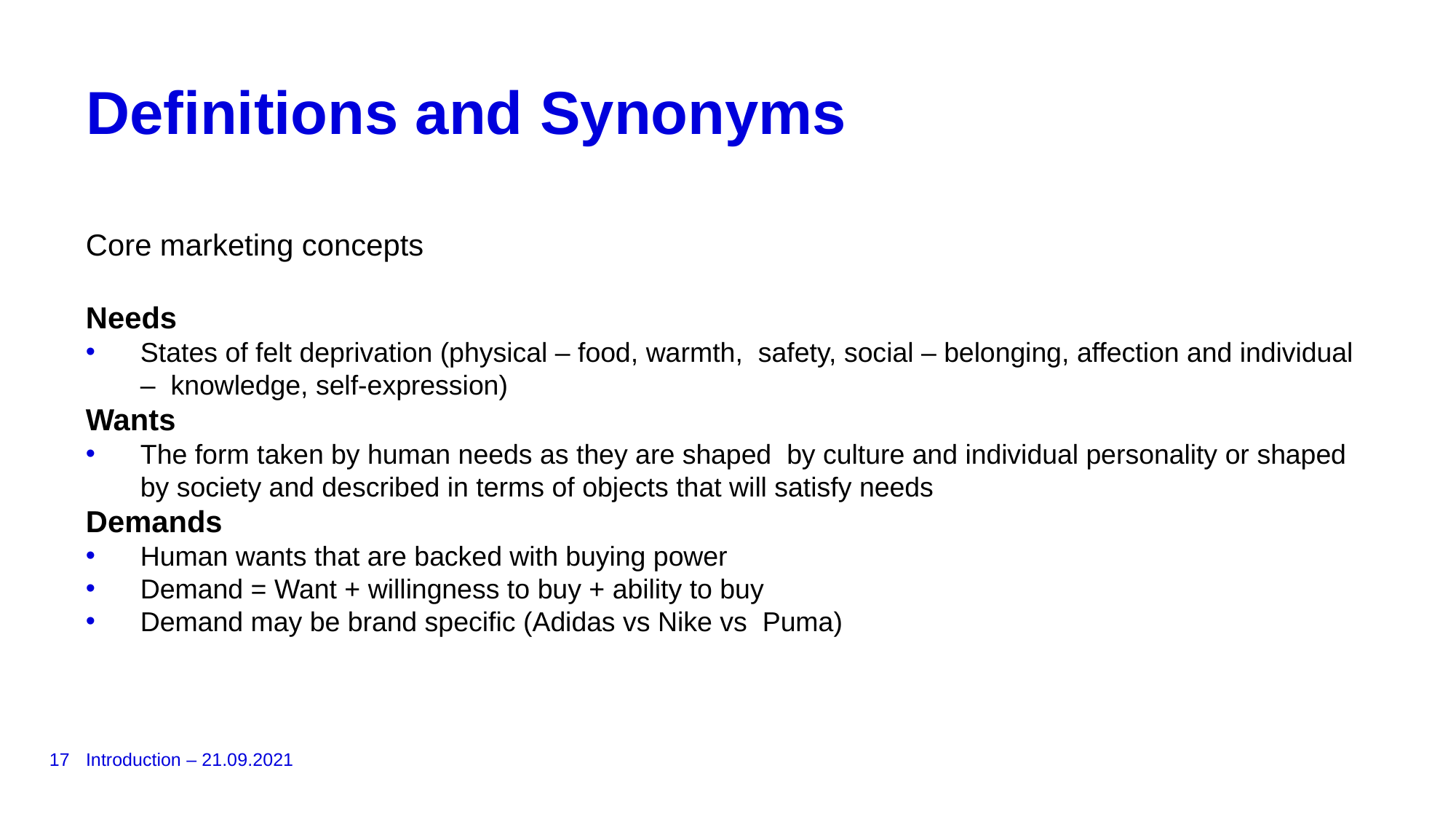

# Definitions and Synonyms
Core marketing concepts
Needs
States of felt deprivation (physical – food, warmth,  safety, social – belonging, affection and individual –  knowledge, self-expression)
Wants
The form taken by human needs as they are shaped  by culture and individual personality or shaped by society and described in terms of objects that will satisfy needs
Demands
Human wants that are backed with buying power
Demand = Want + willingness to buy + ability to buy
Demand may be brand specific (Adidas vs Nike vs  Puma)

17
Introduction – 21.09.2021